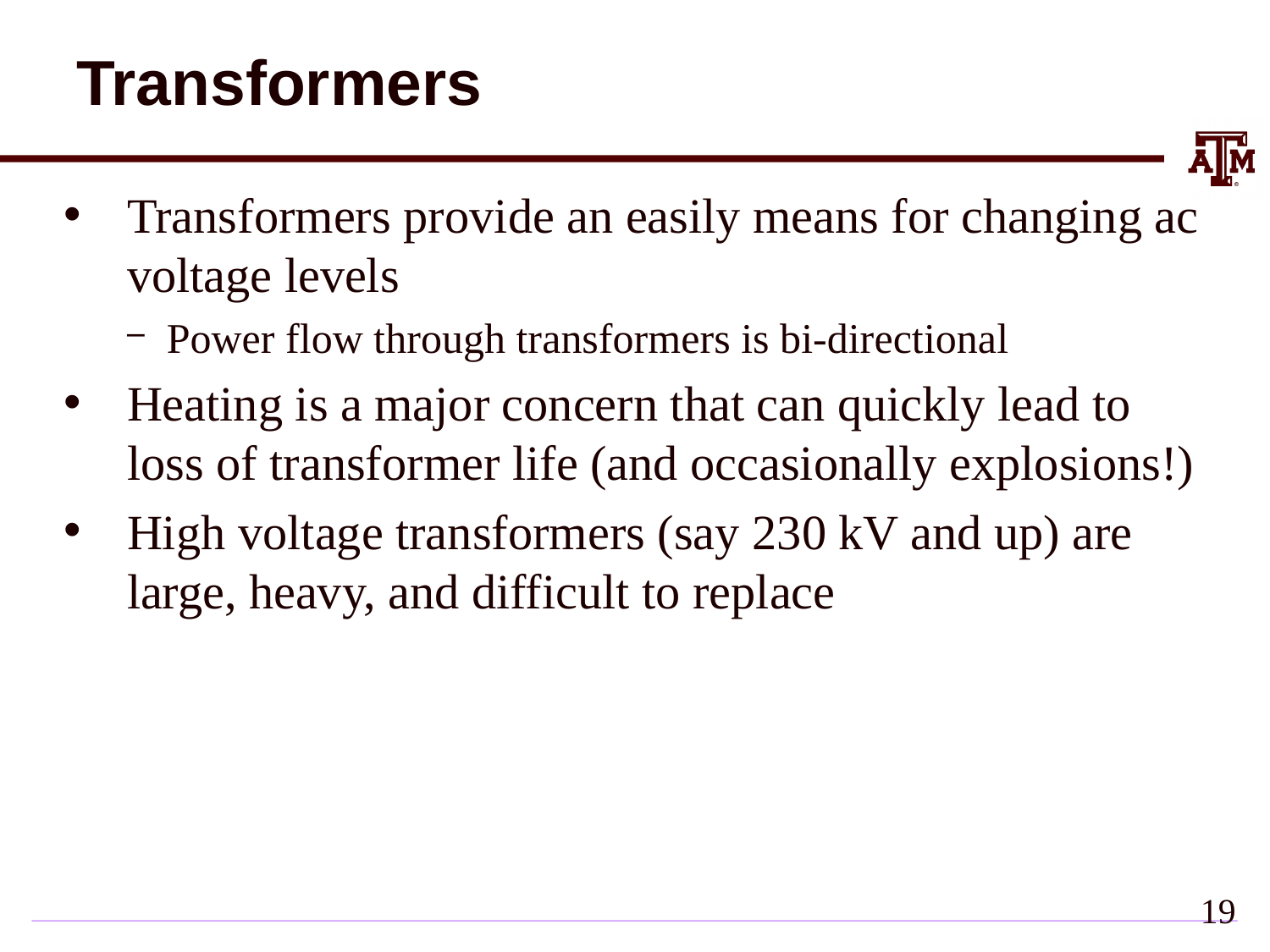

# Transformers
Transformers provide an easily means for changing ac voltage levels
Power flow through transformers is bi-directional
Heating is a major concern that can quickly lead to loss of transformer life (and occasionally explosions!)
High voltage transformers (say 230 kV and up) are large, heavy, and difficult to replace

19